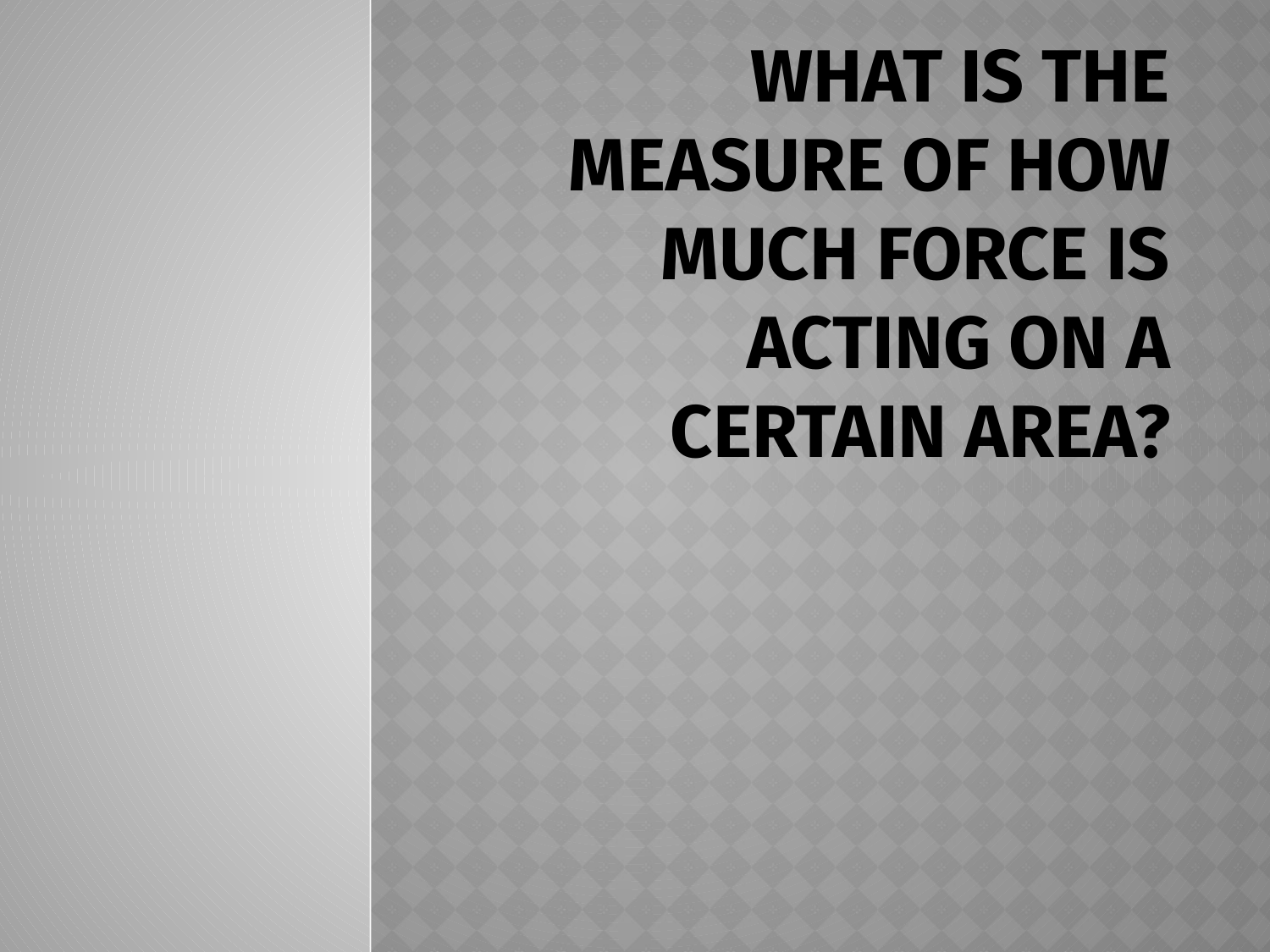

# What is the measure of how much force is acting on a certain area?